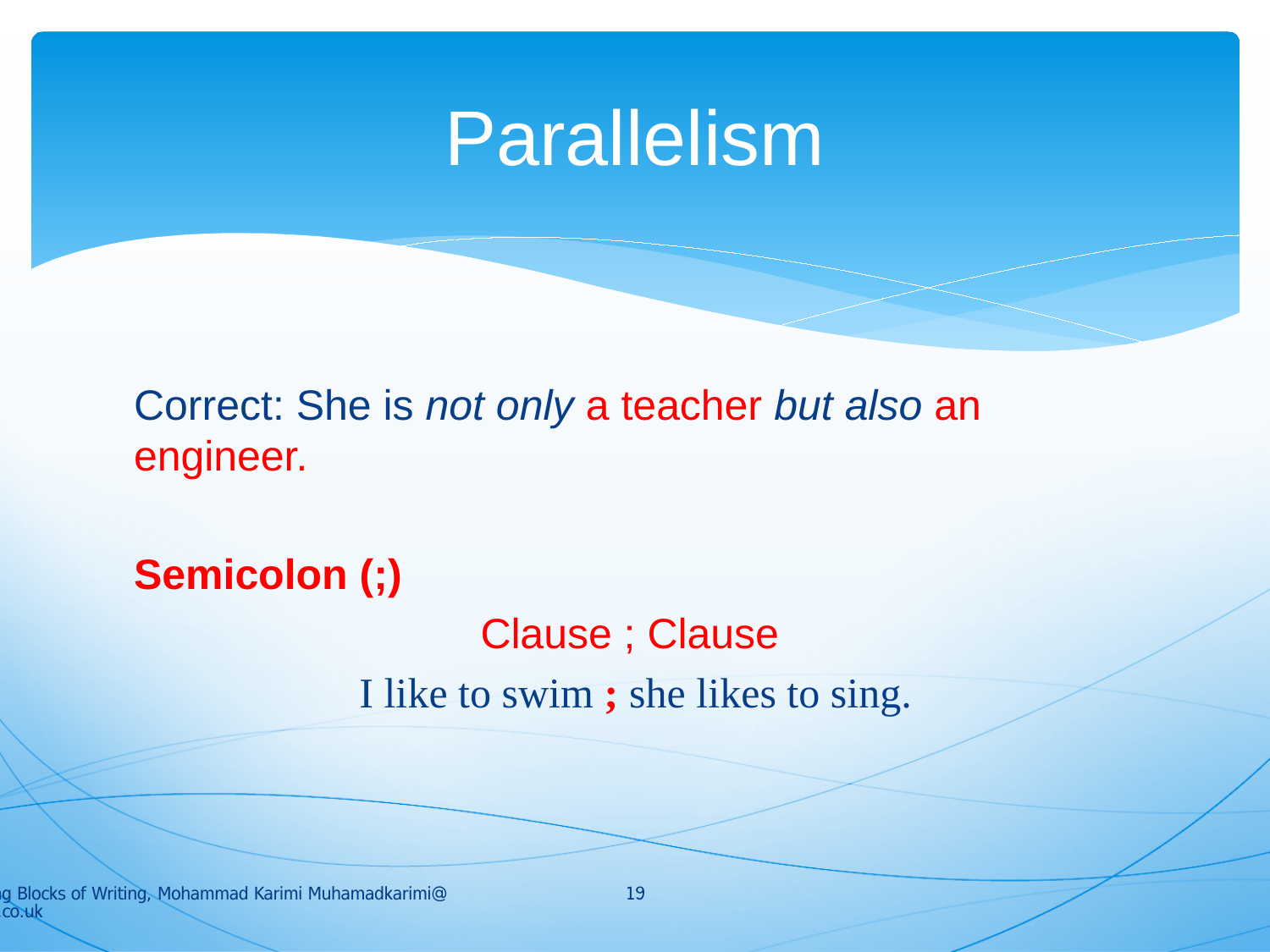

# Parallelism
Correct: She is not only a teacher but also an engineer.

Semicolon (;)
Clause ; Clause
I like to swim ; she likes to sing.

19
Building Blocks of Writing, Mohammad Karimi Muhamadkarimi@yahoo.co.uk